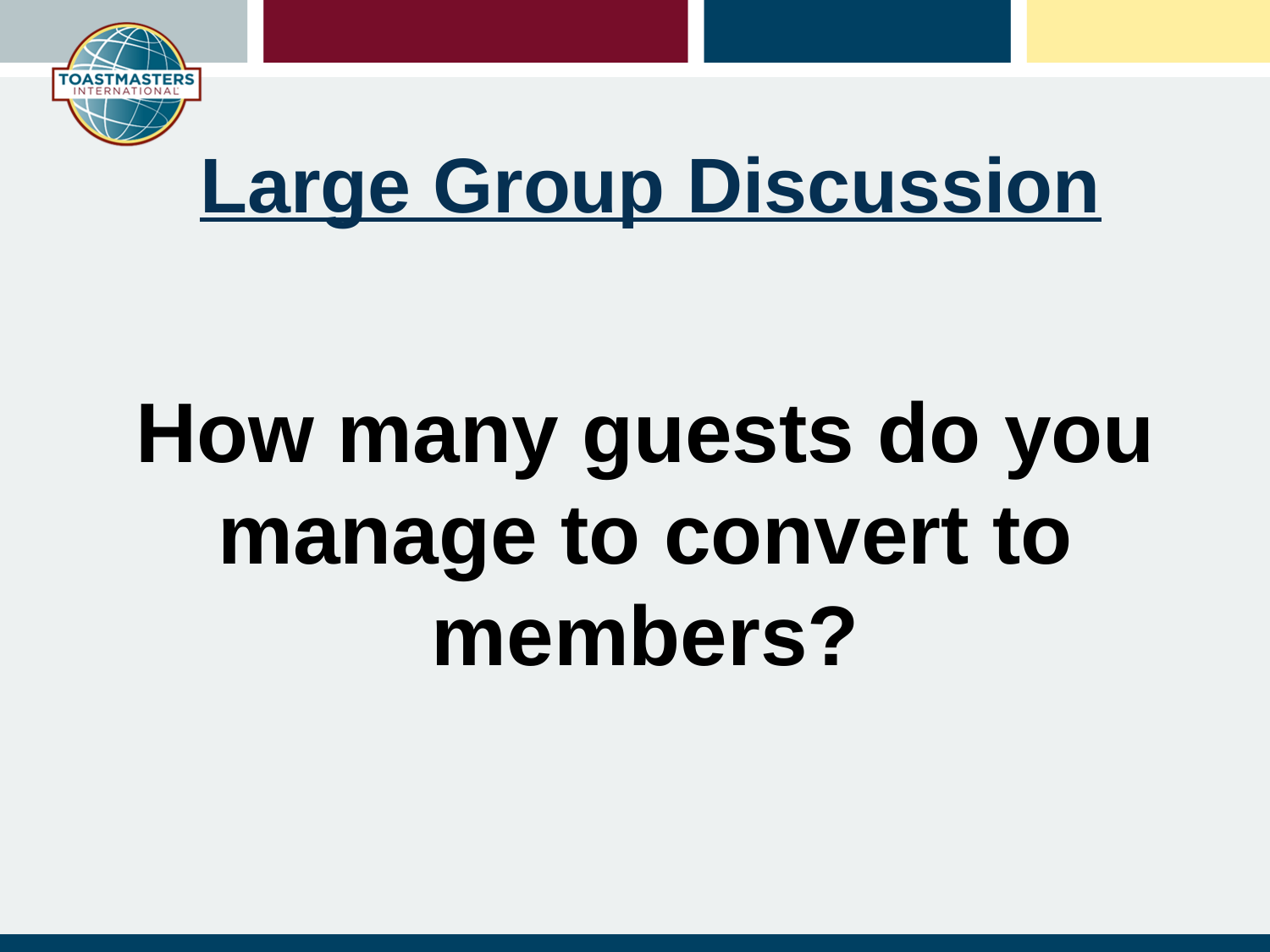

# Large Group Discussion

How many guests do you manage to convert to members?